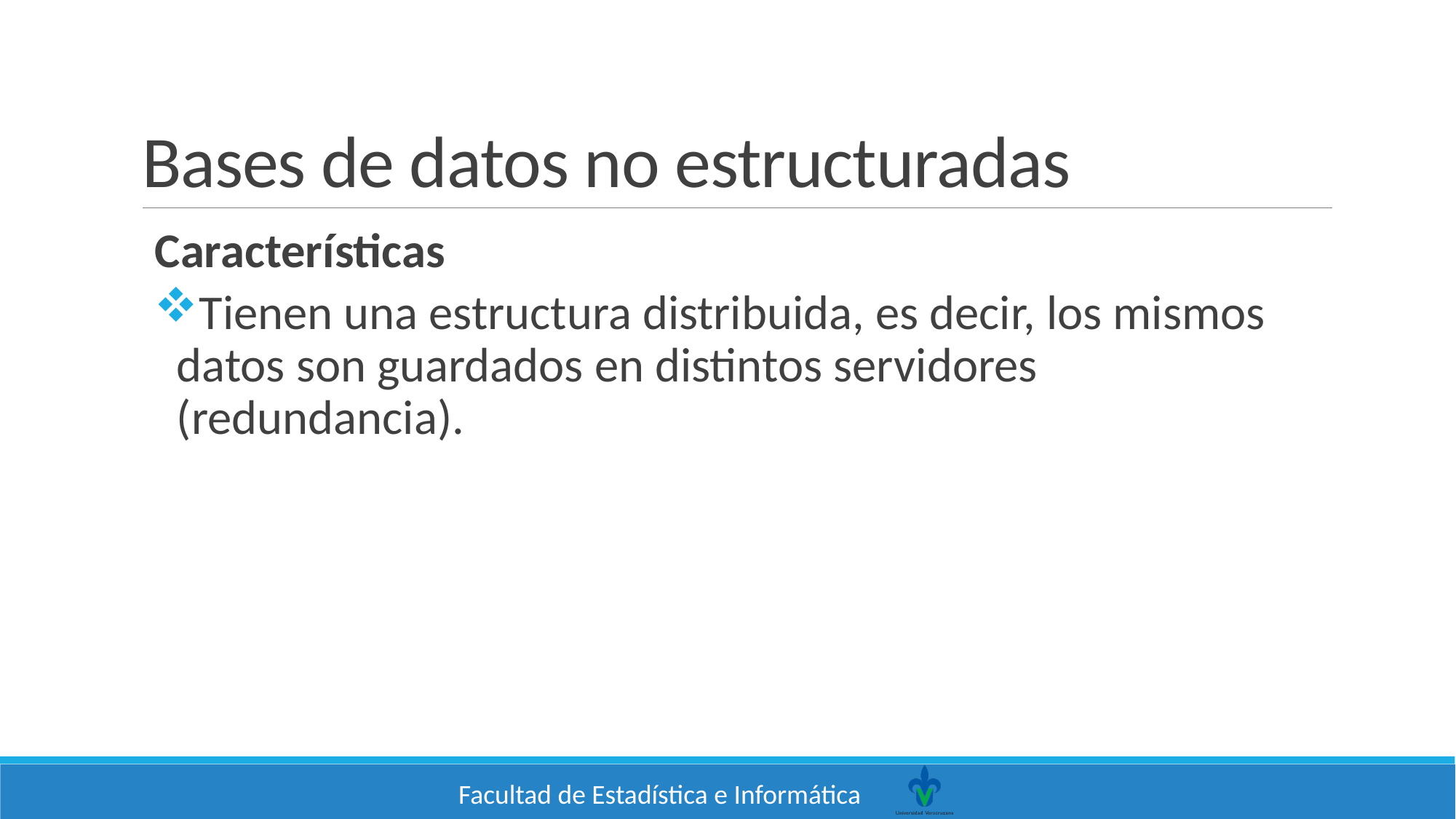

# Bases de datos no estructuradas
Características
Tienen una estructura distribuida, es decir, los mismos datos son guardados en distintos servidores (redundancia).